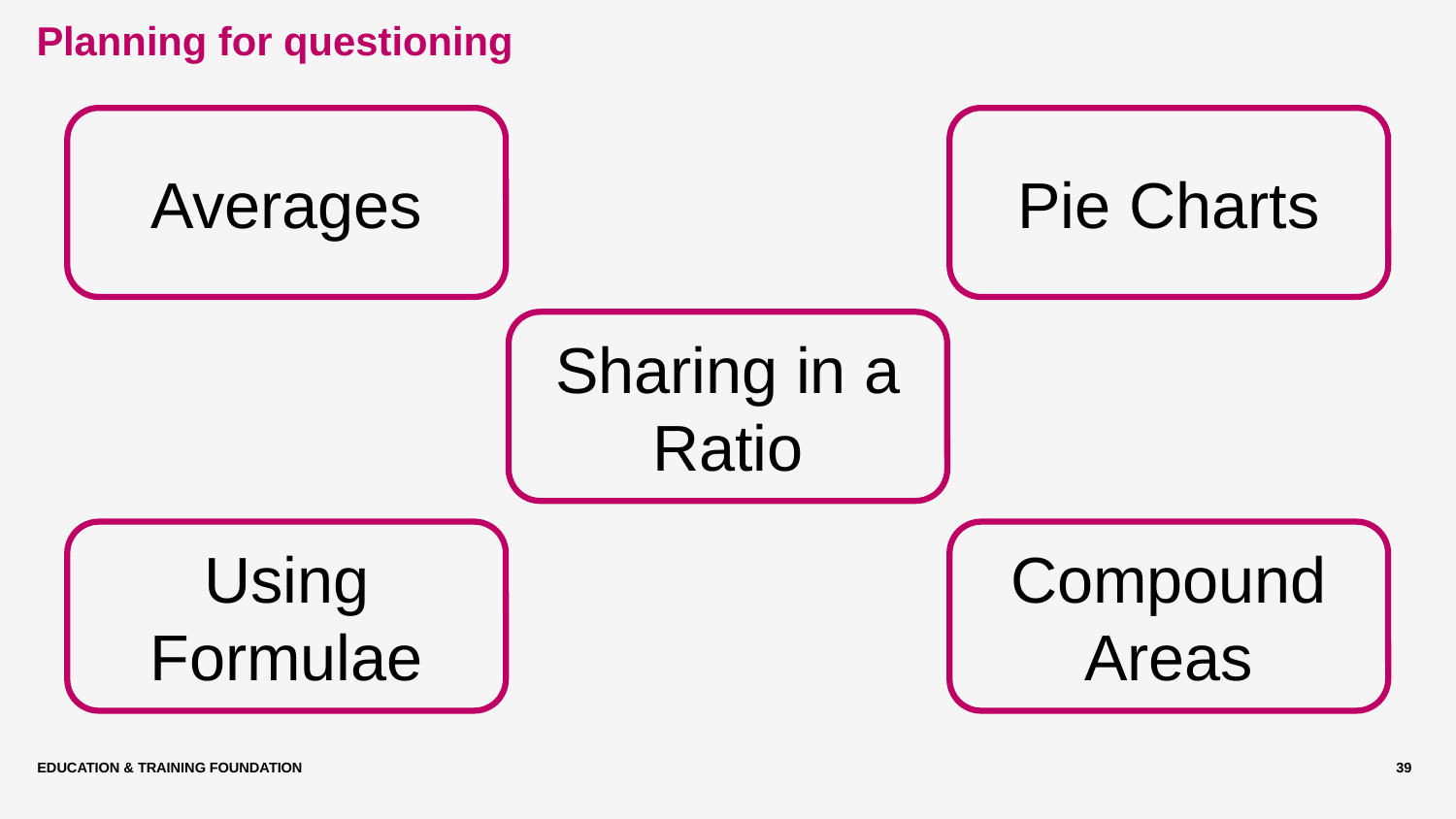

# Planning for questioning
Averages
Pie Charts
Sharing in a Ratio
Using Formulae
Compound Areas
Education & Training Foundation
39